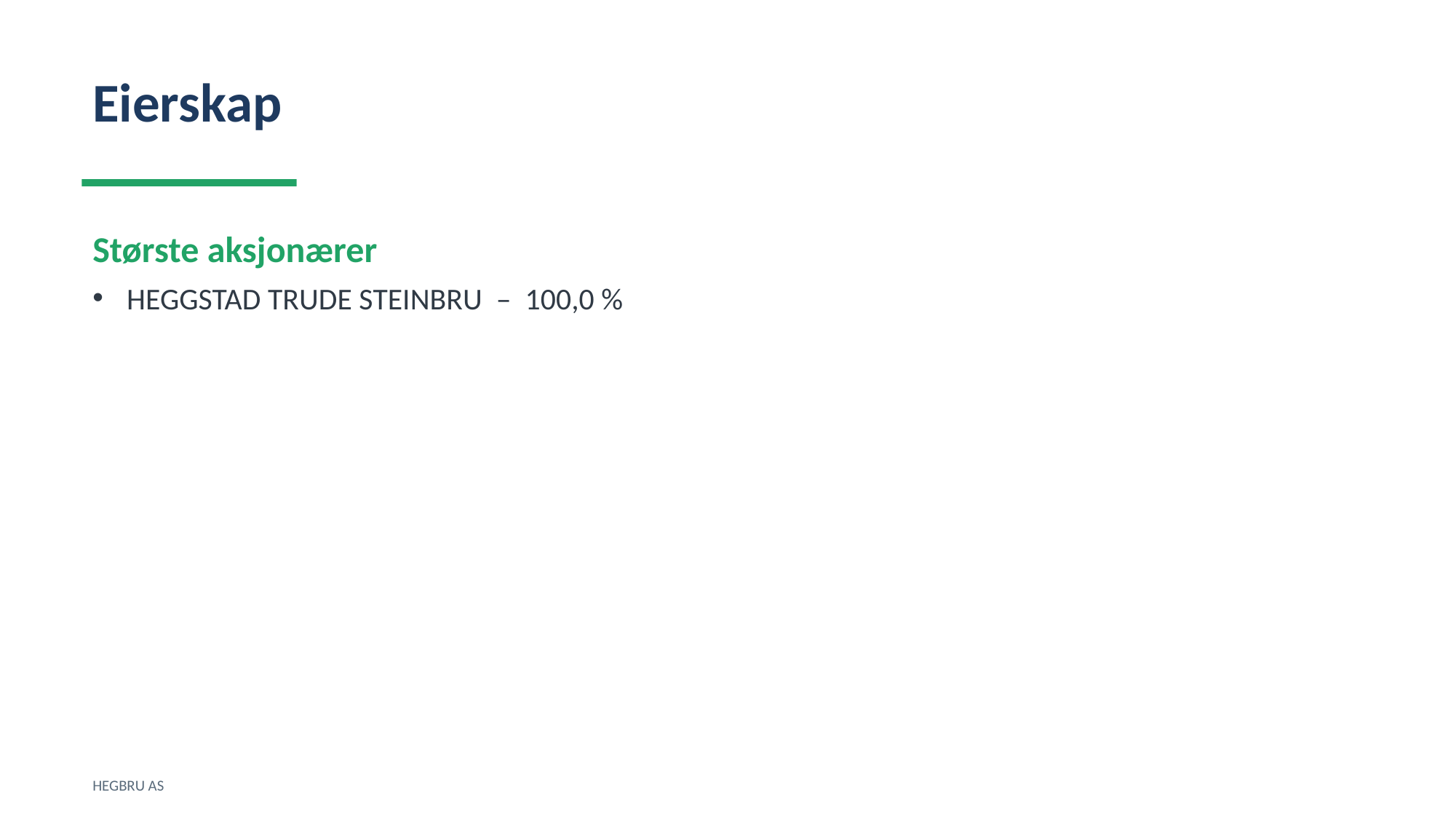

Eierskap

Største aksjonærer
HEGGSTAD TRUDE STEINBRU  –  100,0 %
HEGBRU AS